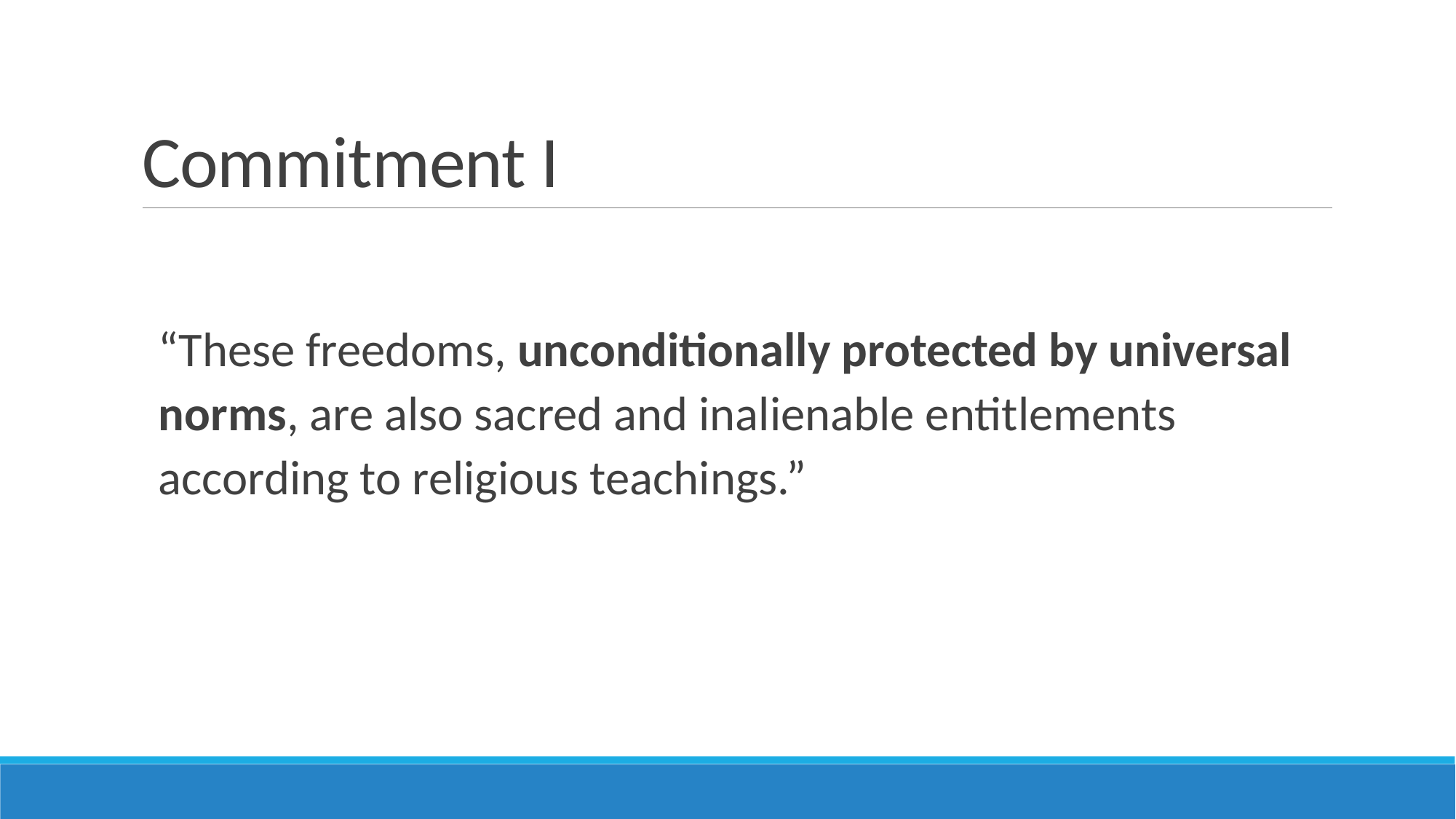

# Commitment I
“These freedoms, unconditionally protected by universal norms, are also sacred and inalienable entitlements according to religious teachings.”